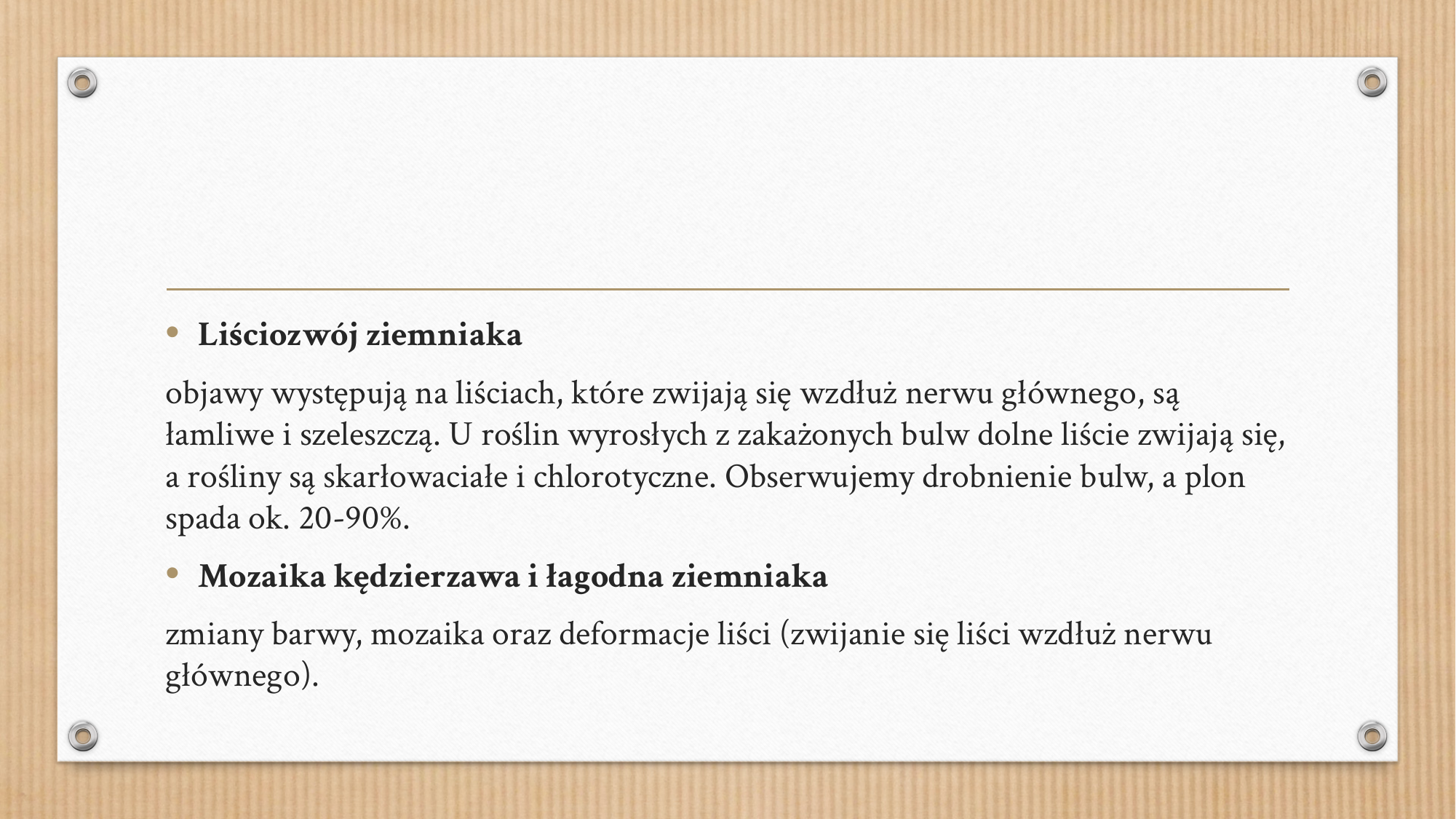

#
Liściozwój ziemniaka
objawy występują na liściach, które zwijają się wzdłuż nerwu głównego, są łamliwe i szeleszczą. U roślin wyrosłych z zakażonych bulw dolne liście zwijają się, a rośliny są skarłowaciałe i chlorotyczne. Obserwujemy drobnienie bulw, a plon spada ok. 20-90%.
Mozaika kędzierzawa i łagodna ziemniaka
zmiany barwy, mozaika oraz deformacje liści (zwijanie się liści wzdłuż nerwu głównego).